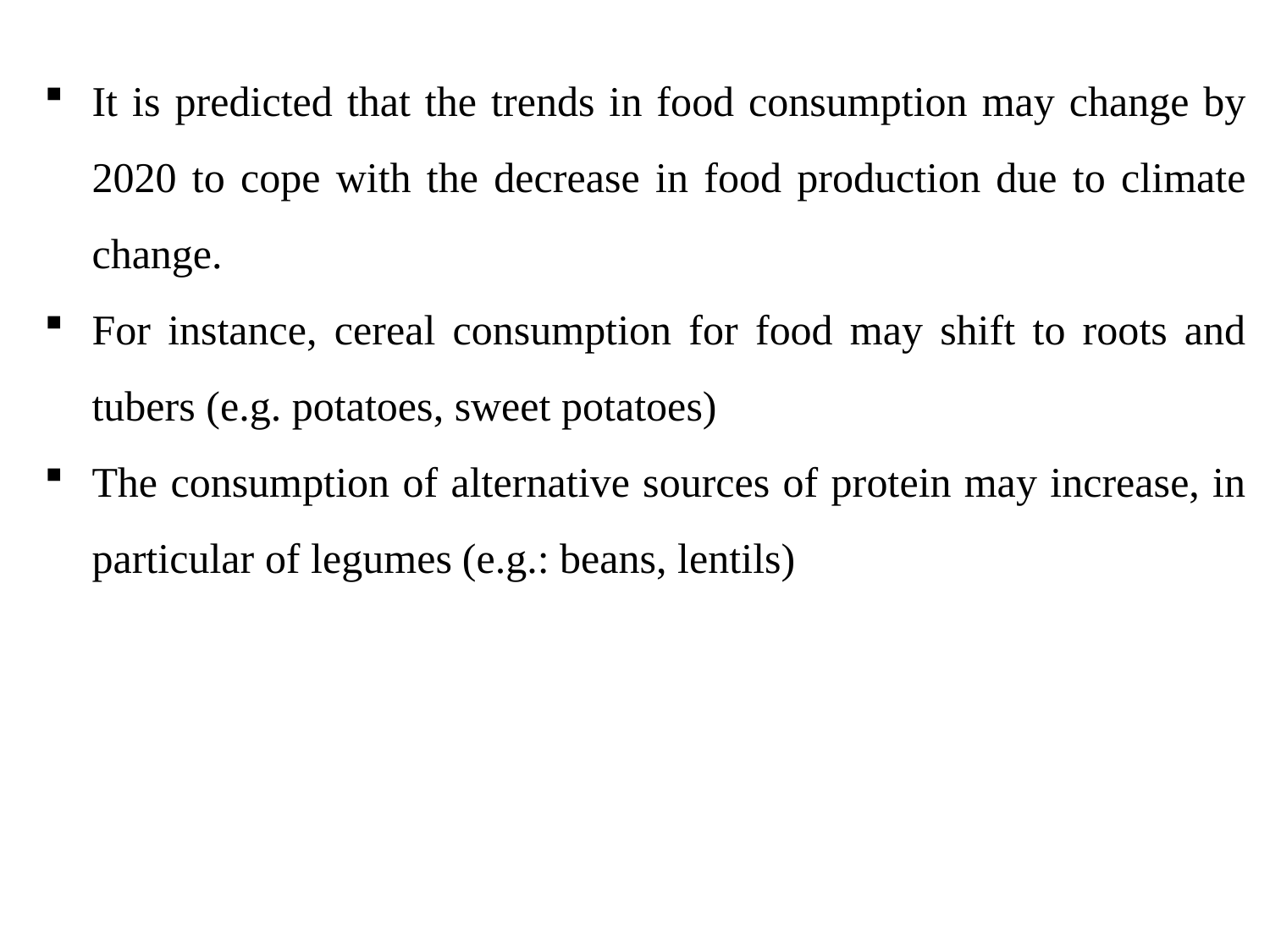

It is predicted that the trends in food consumption may change by 2020 to cope with the decrease in food production due to climate change.
For instance, cereal consumption for food may shift to roots and tubers (e.g. potatoes, sweet potatoes)
The consumption of alternative sources of protein may increase, in particular of legumes (e.g.: beans, lentils)